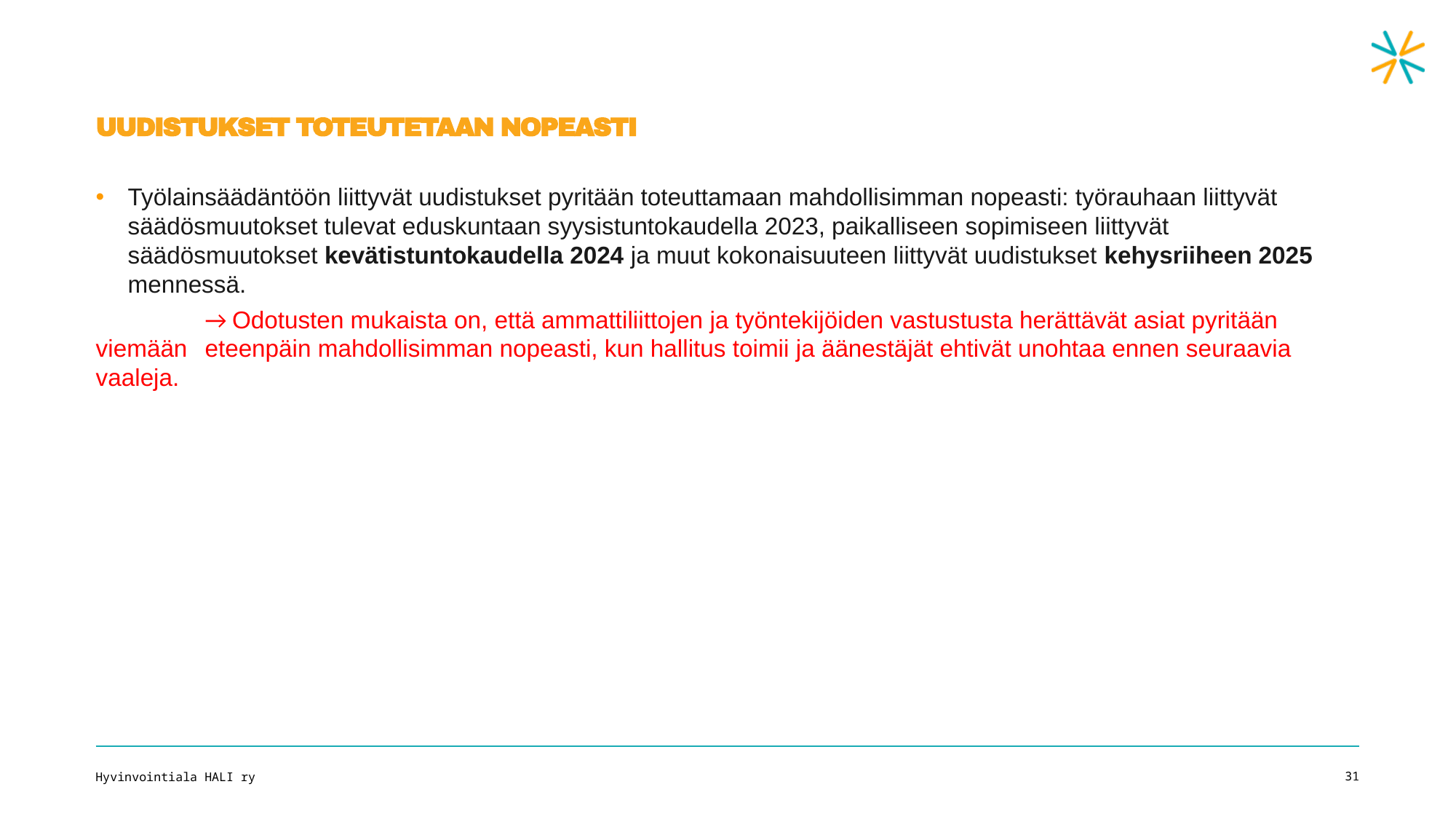

# UUDISTUKSET TOTEUTETAAN NOPEASTI
Työlainsäädäntöön liittyvät uudistukset pyritään toteuttamaan mahdollisimman nopeasti: työrauhaan liittyvät säädösmuutokset tulevat eduskuntaan syysistuntokaudella 2023, paikalliseen sopimiseen liittyvät säädösmuutokset kevätistuntokaudella 2024 ja muut kokonaisuuteen liittyvät uudistukset kehysriiheen 2025 mennessä.
	→ Odotusten mukaista on, että ammattiliittojen ja työntekijöiden vastustusta herättävät asiat pyritään viemään 	eteenpäin mahdollisimman nopeasti, kun hallitus toimii ja äänestäjät ehtivät unohtaa ennen seuraavia vaaleja.

Hyvinvointiala HALI ry
31